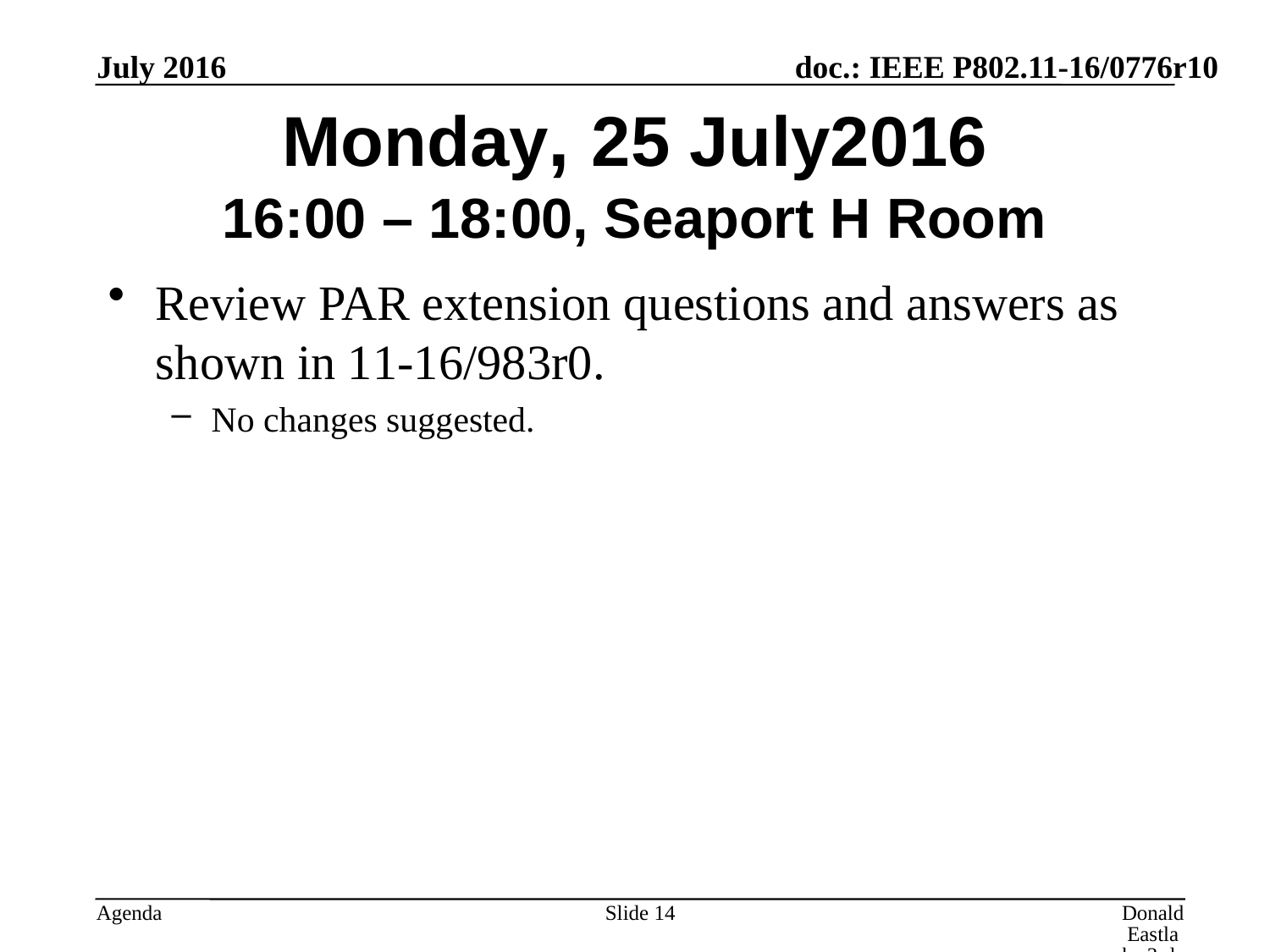

July 2016
# Monday, 25 July2016 16:00 – 18:00, Seaport H Room
Review PAR extension questions and answers as shown in 11-16/983r0.
No changes suggested.

Slide 14
Donald Eastlake 3rd, Huawei Technologies